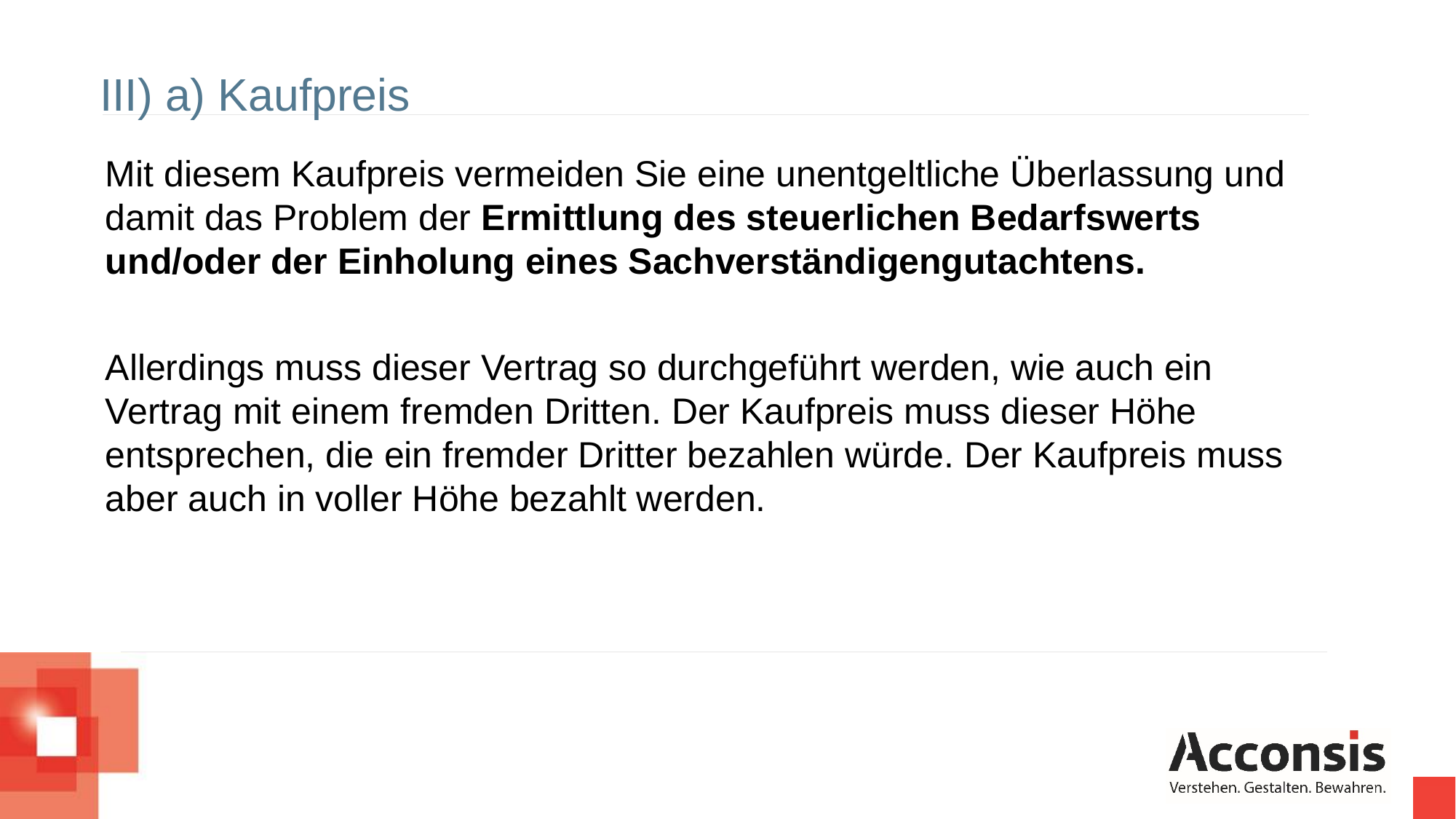

III) a) Kaufpreis
Mit diesem Kaufpreis vermeiden Sie eine unentgeltliche Überlassung und damit das Problem der Ermittlung des steuerlichen Bedarfswerts und/oder der Einholung eines Sachverständigengutachtens.

Allerdings muss dieser Vertrag so durchgeführt werden, wie auch ein Vertrag mit einem fremden Dritten. Der Kaufpreis muss dieser Höhe entsprechen, die ein fremder Dritter bezahlen würde. Der Kaufpreis muss aber auch in voller Höhe bezahlt werden.